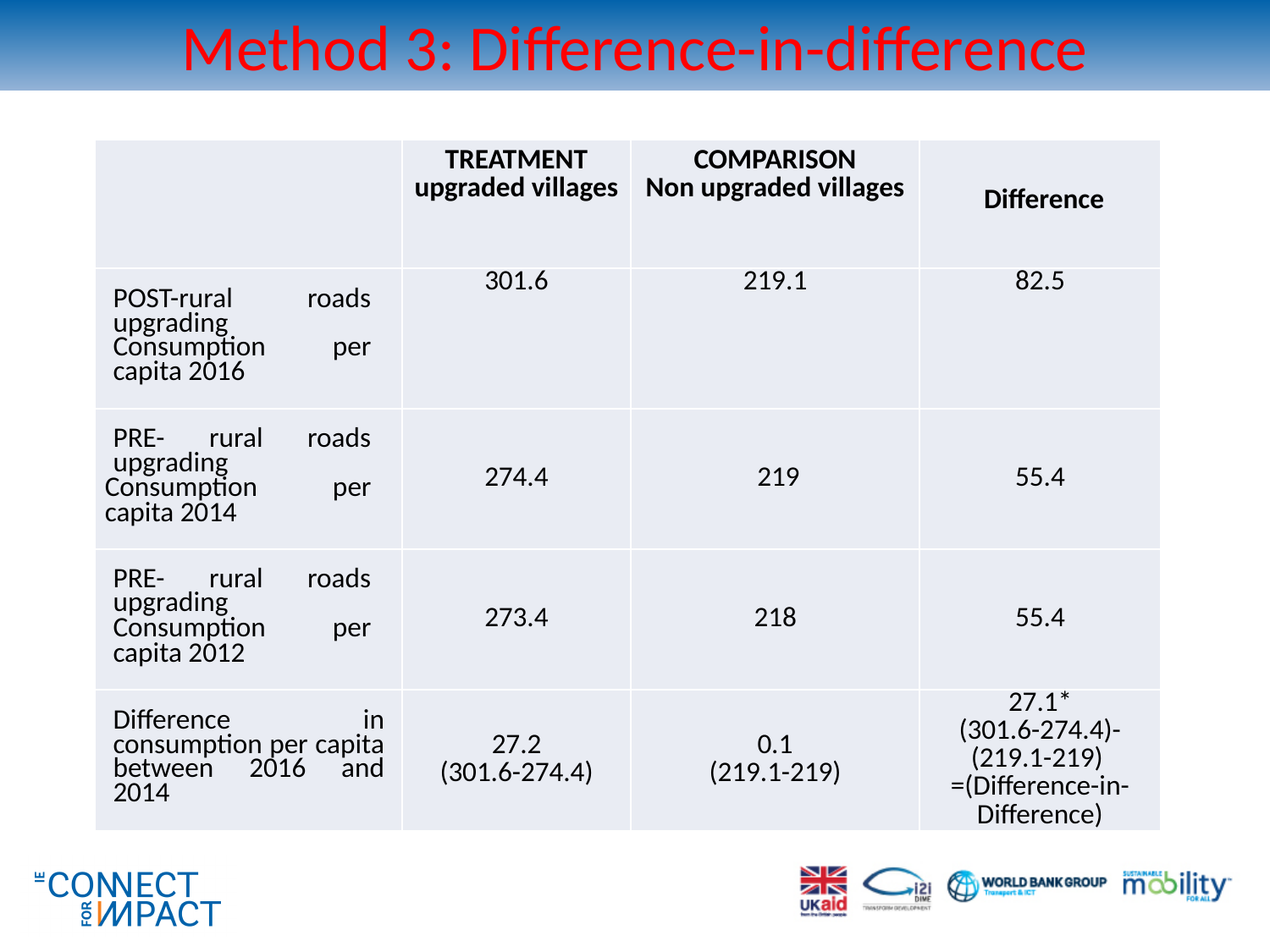

# Method 3: Difference-in-difference
|  | TREATMENT upgraded villages | COMPARISON Non upgraded villages | Difference |
| --- | --- | --- | --- |
| POST-rural roads upgrading Consumption per capita 2016 | 301.6 | 219.1 | 82.5 |
| PRE- rural roads upgrading Consumption per capita 2014 | 274.4 | 219 | 55.4 |
| PRE- rural roads upgrading Consumption per capita 2012 | 273.4 | 218 | 55.4 |
| Difference in consumption per capita between 2016 and 2014 | 27.2 (301.6-274.4) | 0.1 (219.1-219) | 27.1\* (301.6-274.4)-(219.1-219) =(Difference-in-Difference) |